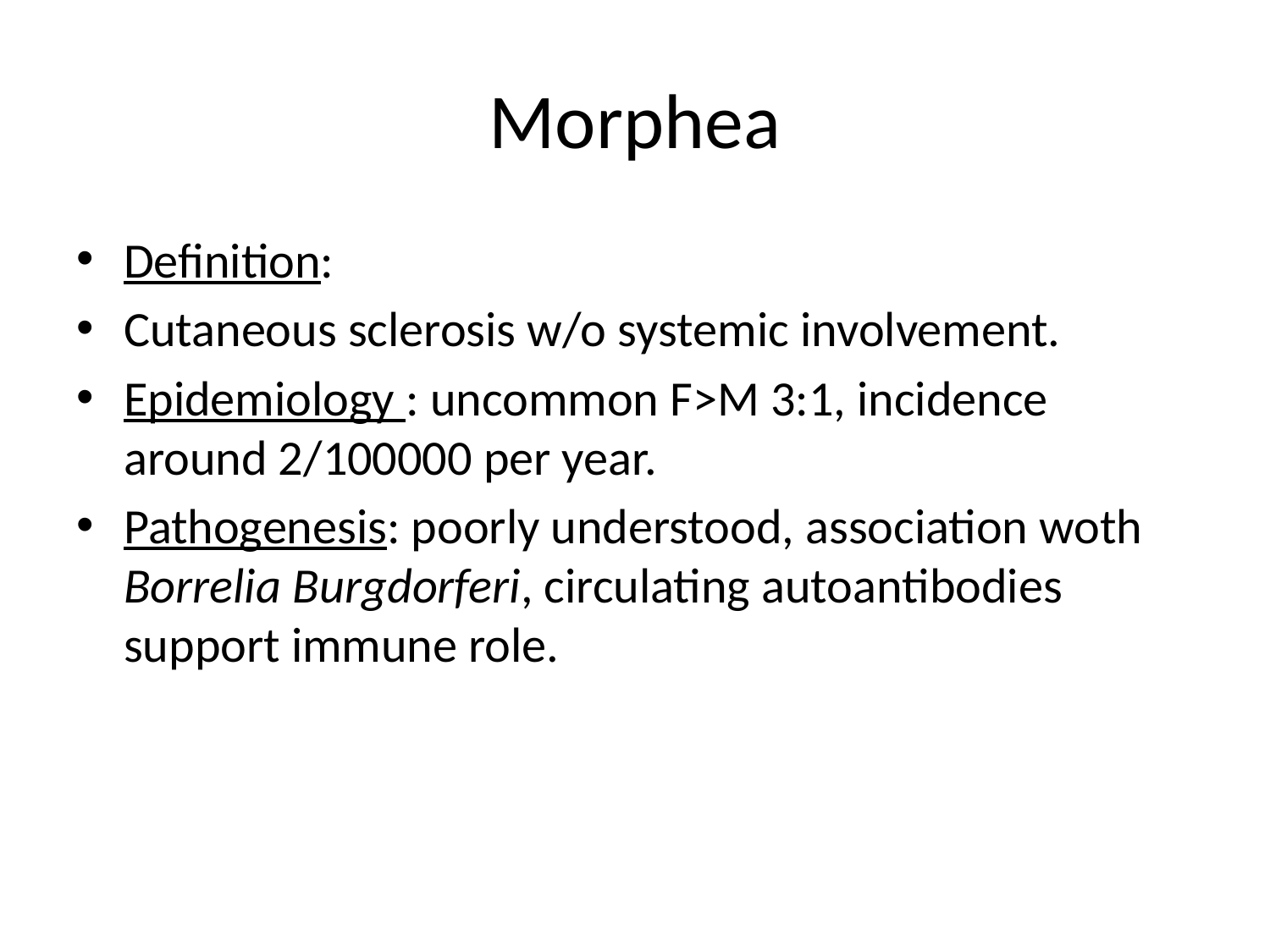

# Morphea
Definition:
Cutaneous sclerosis w/o systemic involvement.
Epidemiology : uncommon F>M 3:1, incidence around 2/100000 per year.
Pathogenesis: poorly understood, association woth Borrelia Burgdorferi, circulating autoantibodies support immune role.